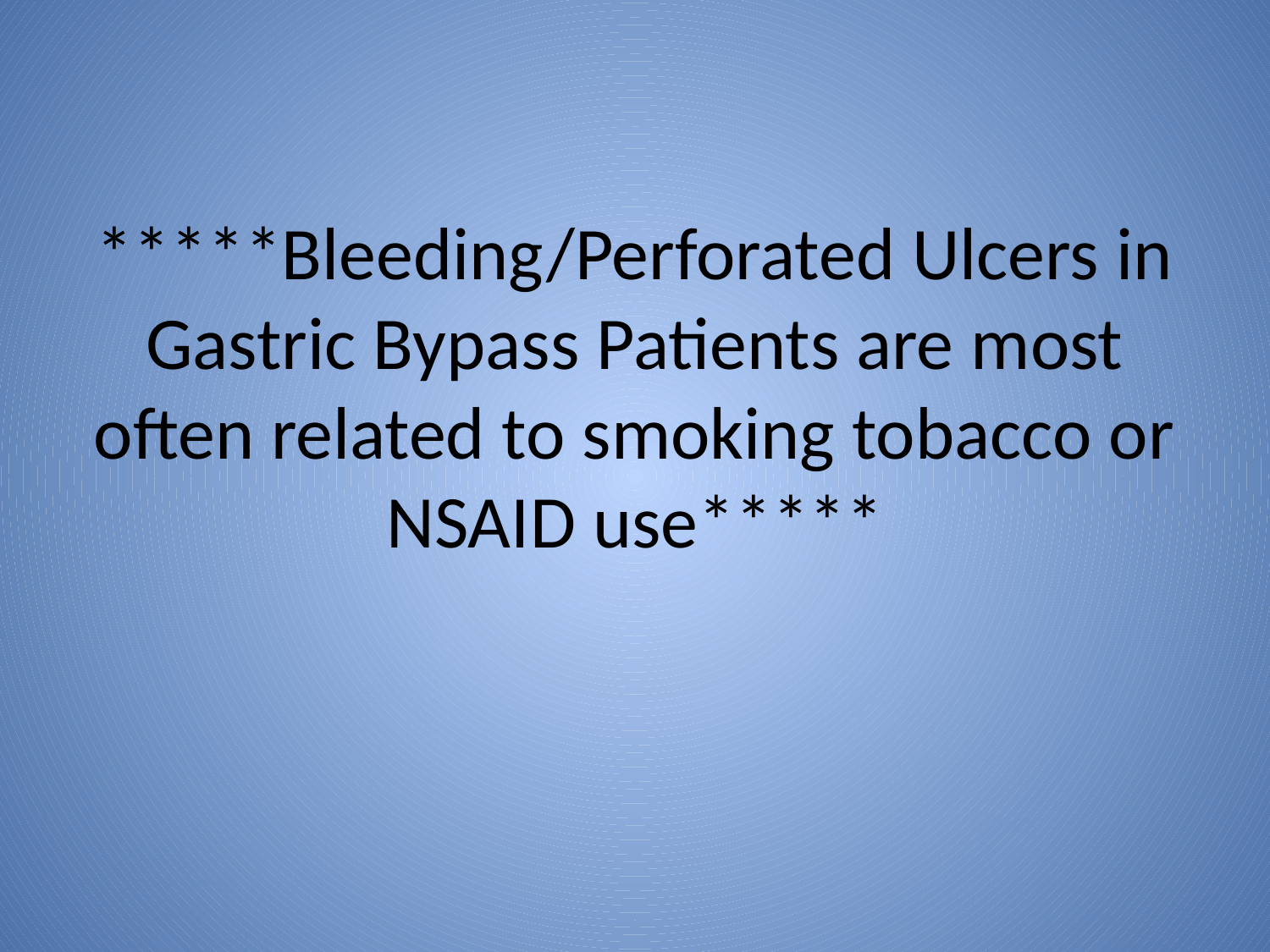

# *****Bleeding/Perforated Ulcers in Gastric Bypass Patients are most often related to smoking tobacco or NSAID use*****